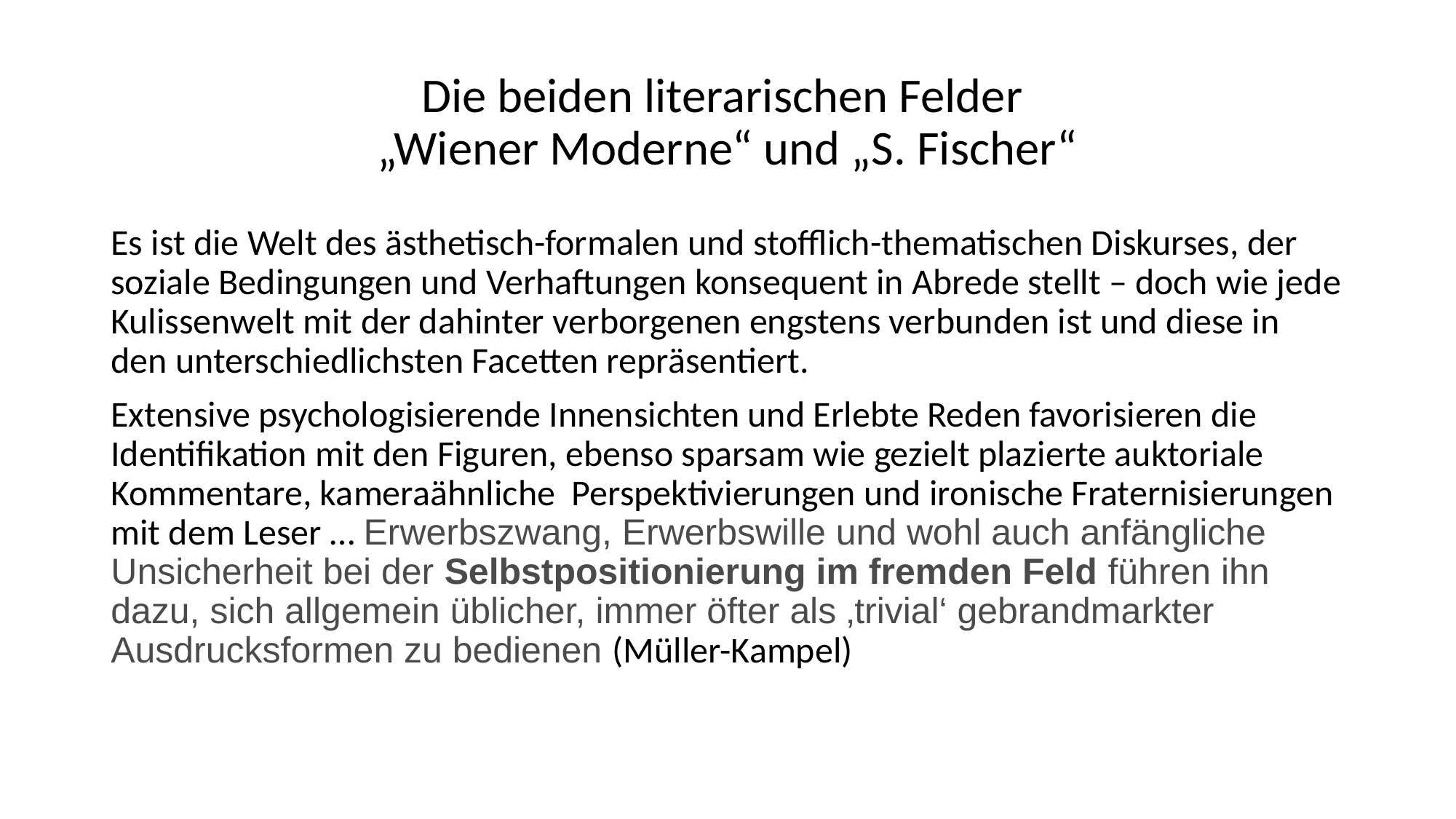

# Die beiden literarischen Felder „Wiener Moderne“ und „S. Fischer“
Es ist die Welt des ästhetisch-formalen und stofflich-thematischen Diskurses, der soziale Bedingungen und Verhaftungen konsequent in Abrede stellt – doch wie jede Kulissenwelt mit der dahinter verborgenen engstens verbunden ist und diese in den unterschiedlichsten Facetten repräsentiert.
Extensive psychologisierende Innensichten und Erlebte Reden favorisieren die Identifikation mit den Figuren, ebenso sparsam wie gezielt plazierte auktoriale Kommentare, kameraähnliche  Perspektivierungen und ironische Fraternisierungen mit dem Leser … Erwerbszwang, Erwerbswille und wohl auch anfängliche Unsicherheit bei der Selbstpositionierung im fremden Feld führen ihn dazu, sich allgemein üblicher, immer öfter als ‚trivial‘ gebrandmarkter Ausdrucksformen zu bedienen (Müller-Kampel)